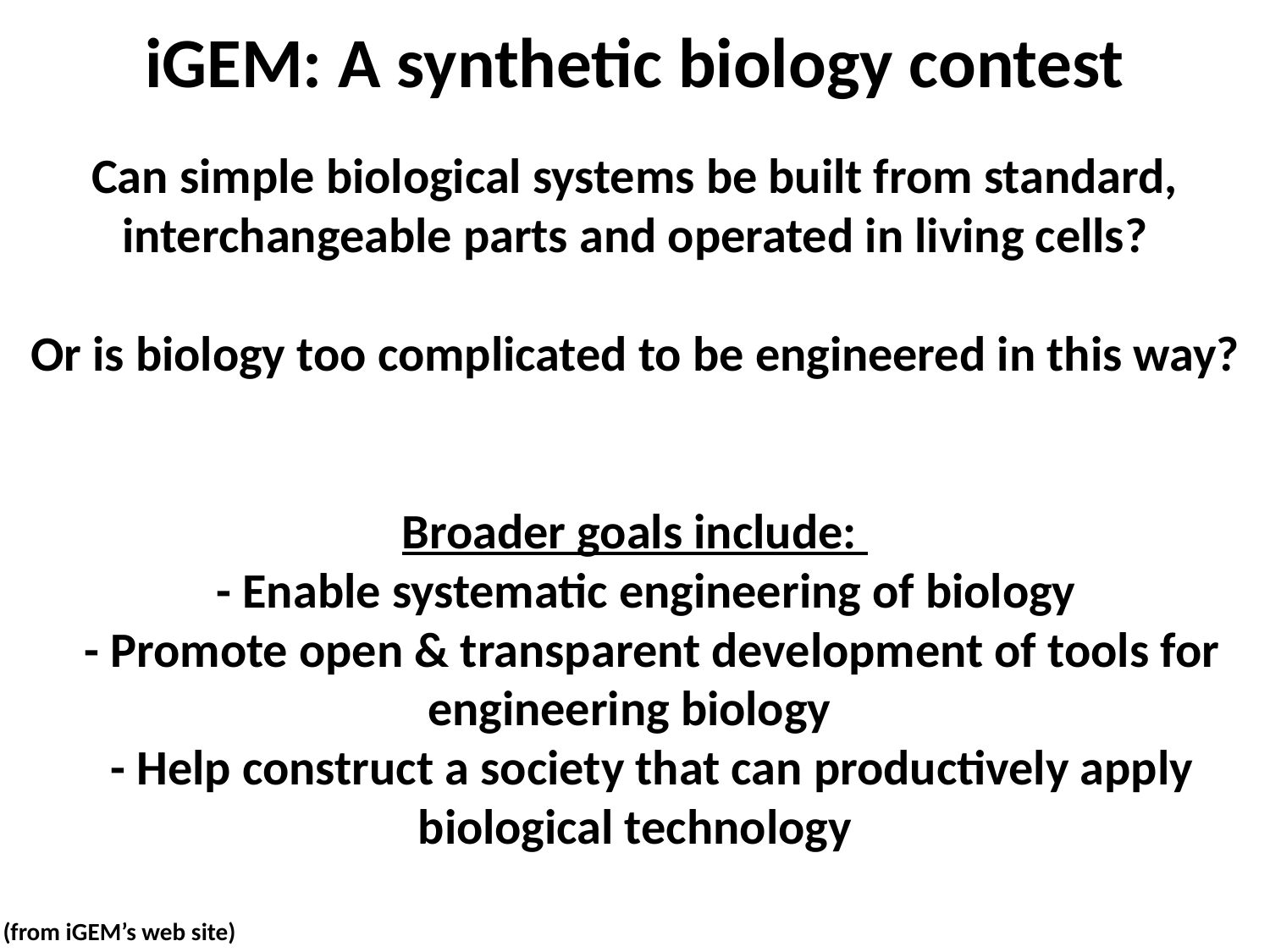

iGEM: A synthetic biology contest
Can simple biological systems be built from standard, interchangeable parts and operated in living cells?

Or is biology too complicated to be engineered in this way?

Broader goals include:
   - Enable systematic engineering of biology
   - Promote open & transparent development of tools for engineering biology
   - Help construct a society that can productively apply biological technology
(from iGEM’s web site)